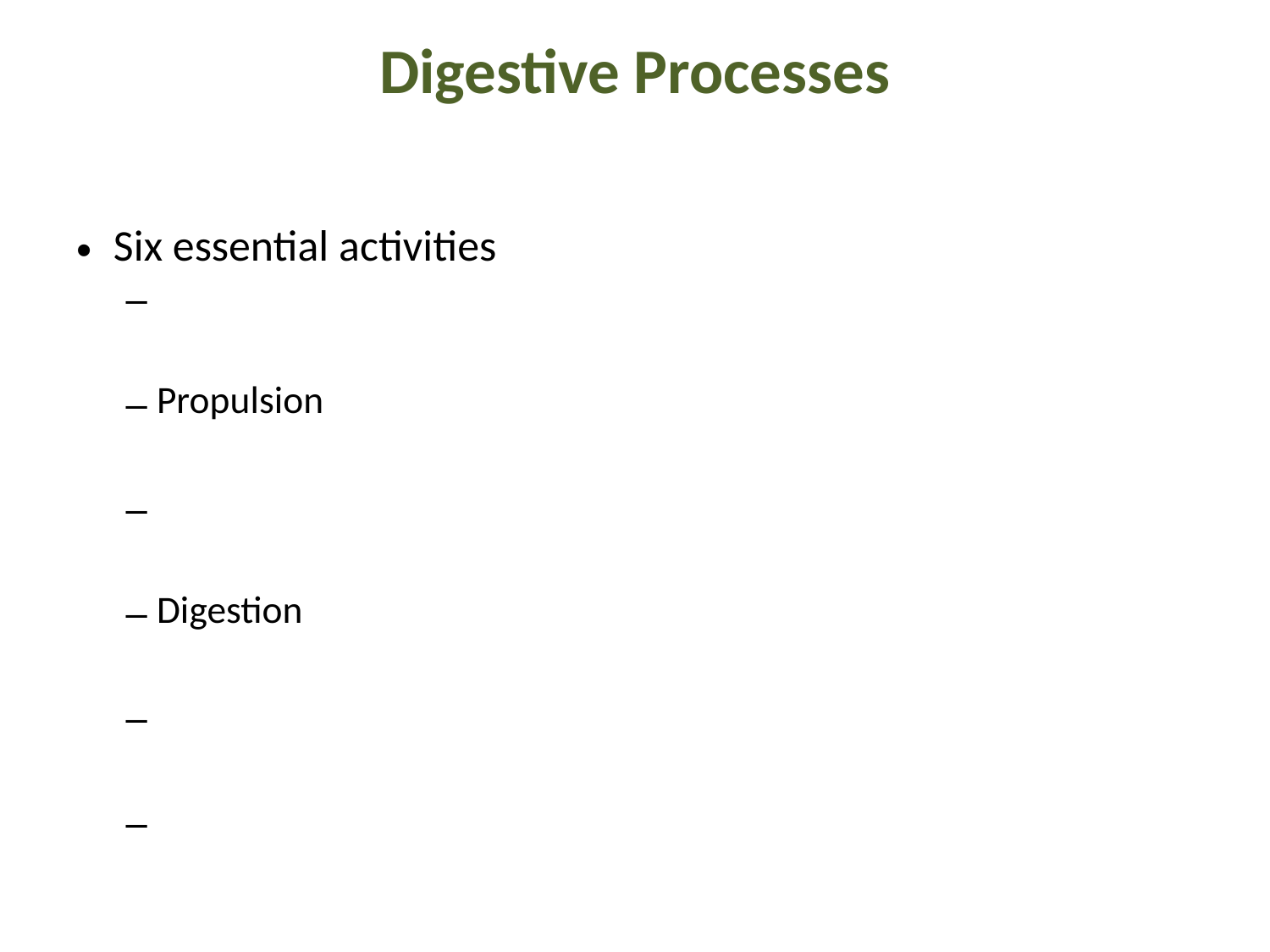

# Digestive Processes
Six essential activities

Propulsion

Digestion